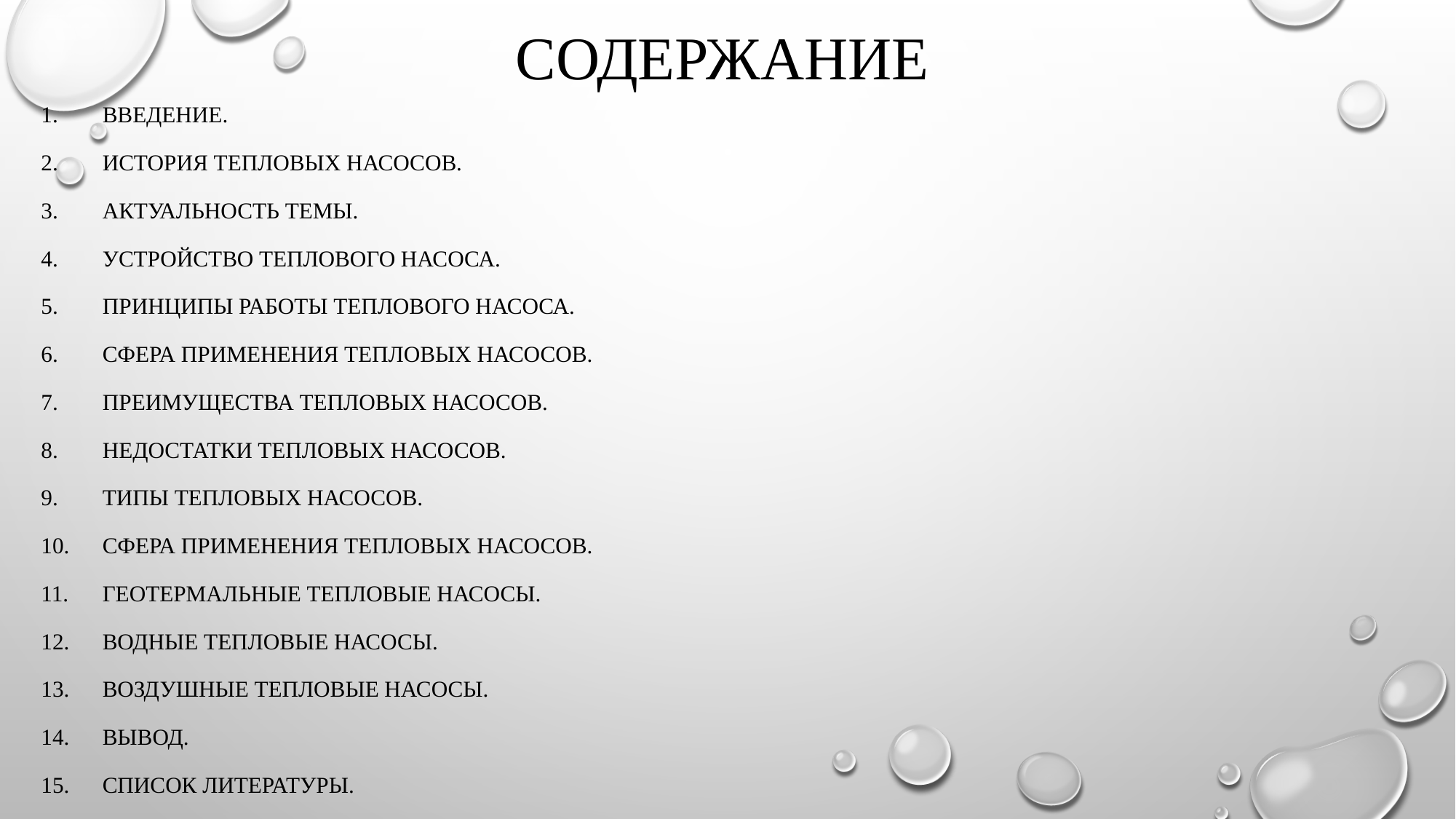

# Содержание
Введение.
История тепловых насосов.
Актуальность темы.
Устройство теплового насоса.
Принципы работы теплового насоса.
Сфера применения тепловых насосов.
Преимущества тепловых насосов.
Недостатки тепловых насосов.
Типы тепловых насосов.
Сфера применения тепловых насосов.
Геотермальные тепловые насосы.
Водные тепловые насосы.
Воздушные тепловые насосы.
Вывод.
Список литературы.